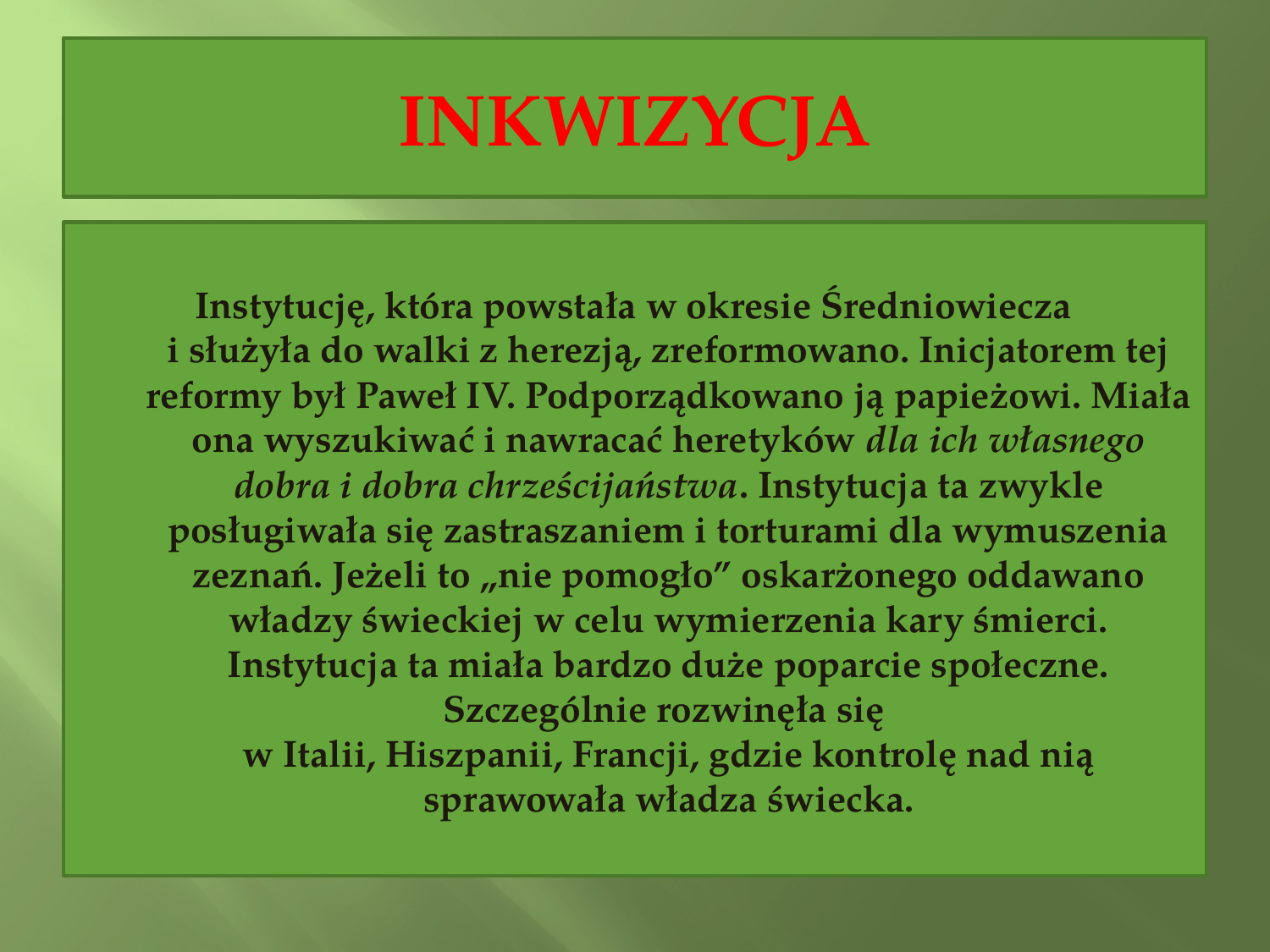

# INKWIZYCJA

Instytucję, która powstała w okresie Średniowiecza
i służyła do walki z herezją, zreformowano. Inicjatorem tej reformy był Paweł IV. Podporządkowano ją papieżowi. Miała ona wyszukiwać i nawracać heretyków dla ich własnego dobra i dobra chrześcijaństwa. Instytucja ta zwykle posługiwała się zastraszaniem i torturami dla wymuszenia zeznań. Jeżeli to „nie pomogło” oskarżonego oddawano władzy świeckiej w celu wymierzenia kary śmierci. Instytucja ta miała bardzo duże poparcie społeczne. Szczególnie rozwinęła się
w Italii, Hiszpanii, Francji, gdzie kontrolę nad nią sprawowała władza świecka.